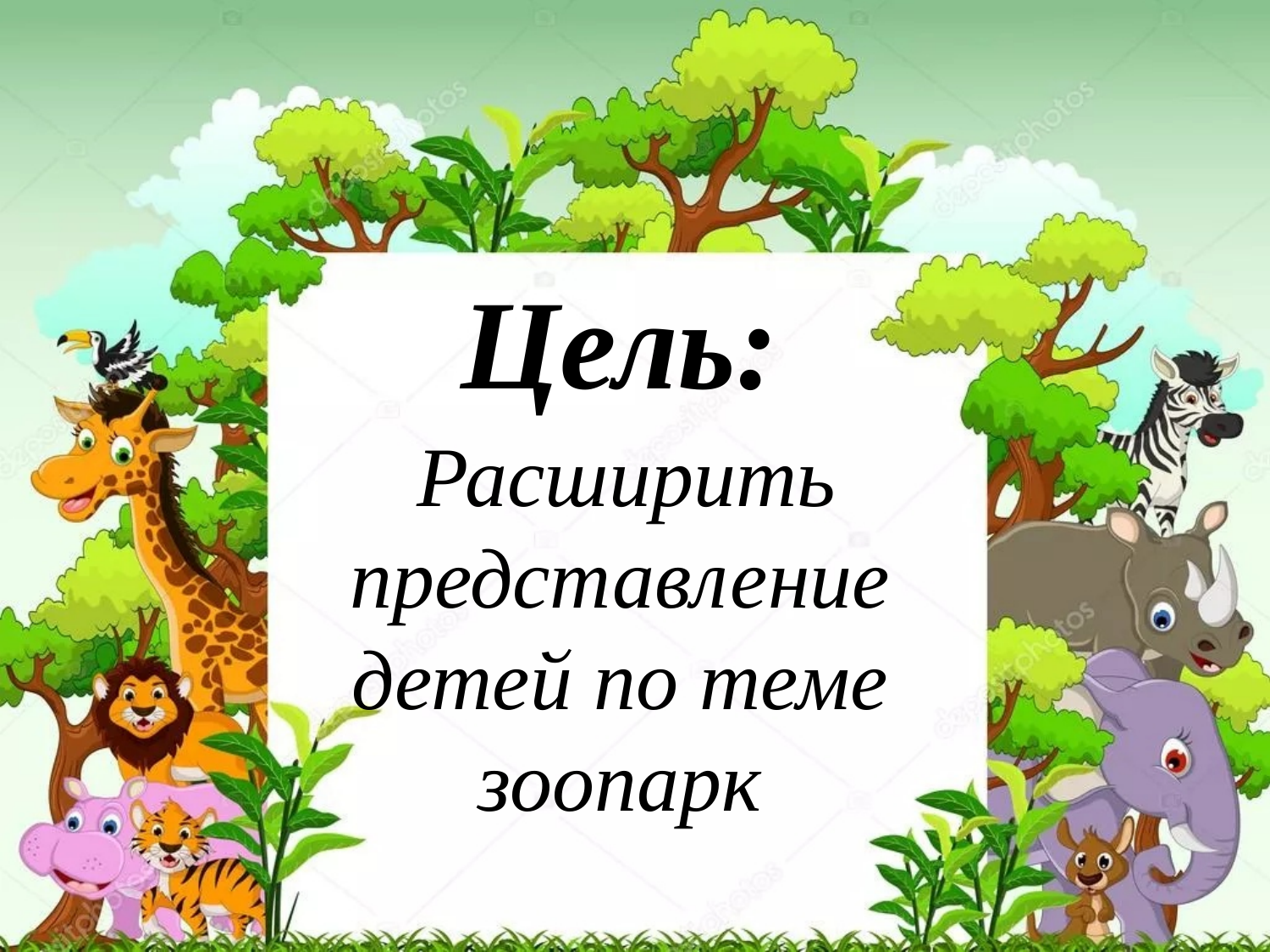

Цель:
 Расширить представление детей по теме зоопарк